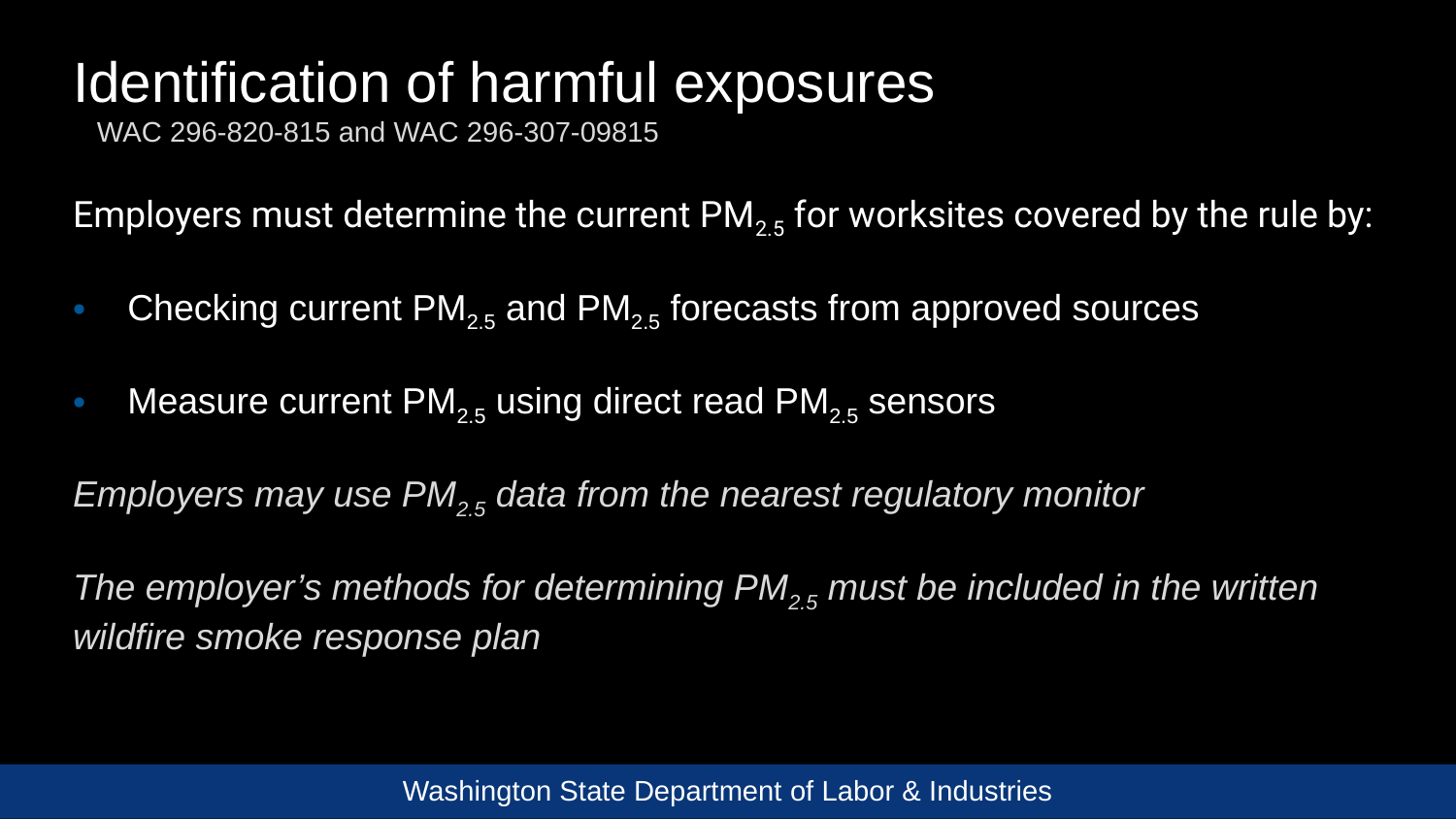

# Identification of harmful exposures
WAC 296-820-815 and WAC 296-307-09815
Employers must determine the current PM2.5 for worksites covered by the rule by:
Checking current PM2.5 and PM2.5 forecasts from approved sources
Measure current PM2.5 using direct read PM2.5 sensors
Employers may use PM2.5 data from the nearest regulatory monitor
The employer’s methods for determining PM2.5 must be included in the written wildfire smoke response plan